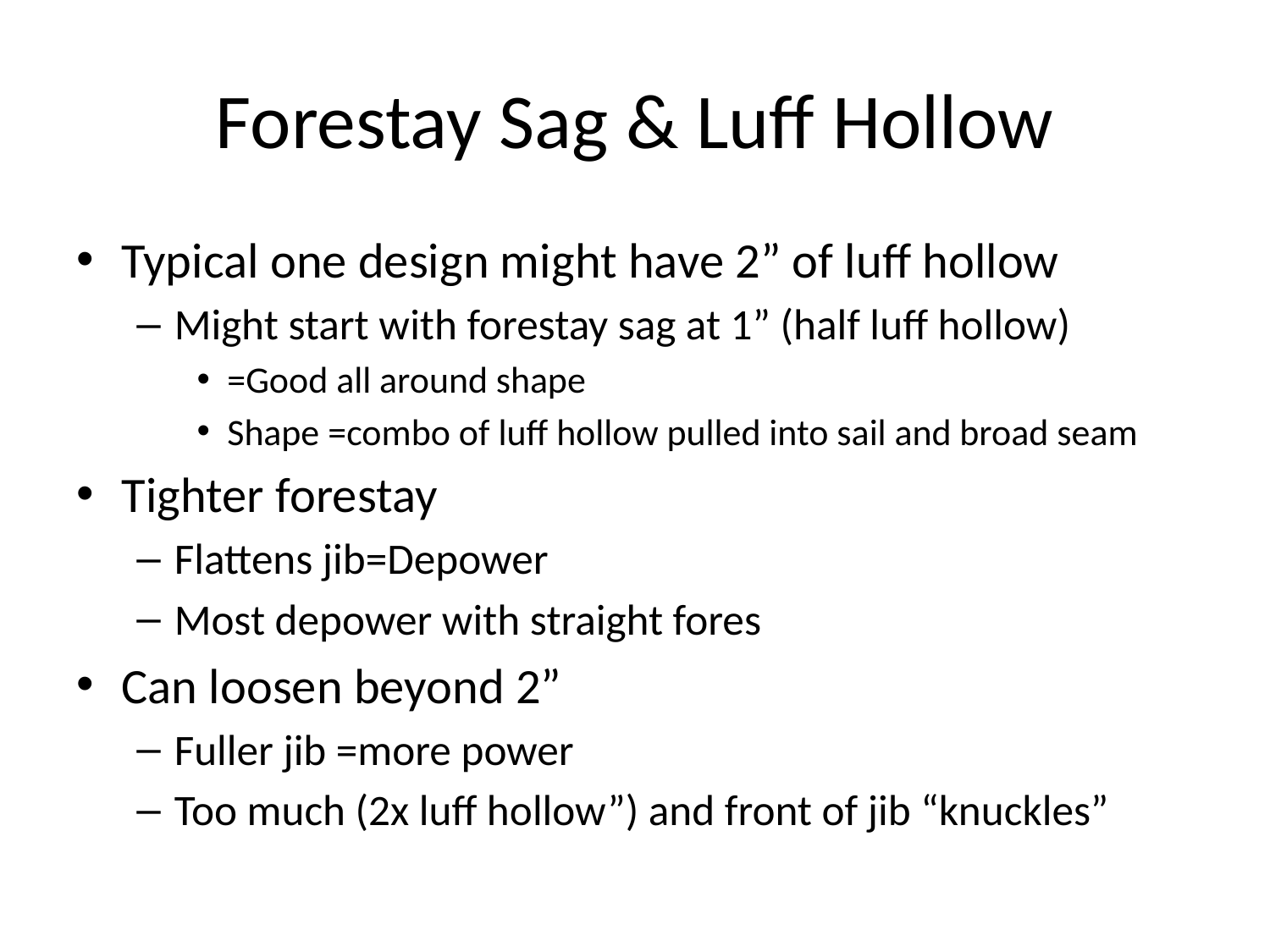

# Forestay Sag & Luff Hollow
Typical one design might have 2” of luff hollow
Might start with forestay sag at 1” (half luff hollow)
=Good all around shape
Shape =combo of luff hollow pulled into sail and broad seam
Tighter forestay
Flattens jib=Depower
Most depower with straight fores
Can loosen beyond 2”
Fuller jib =more power
Too much (2x luff hollow”) and front of jib “knuckles”